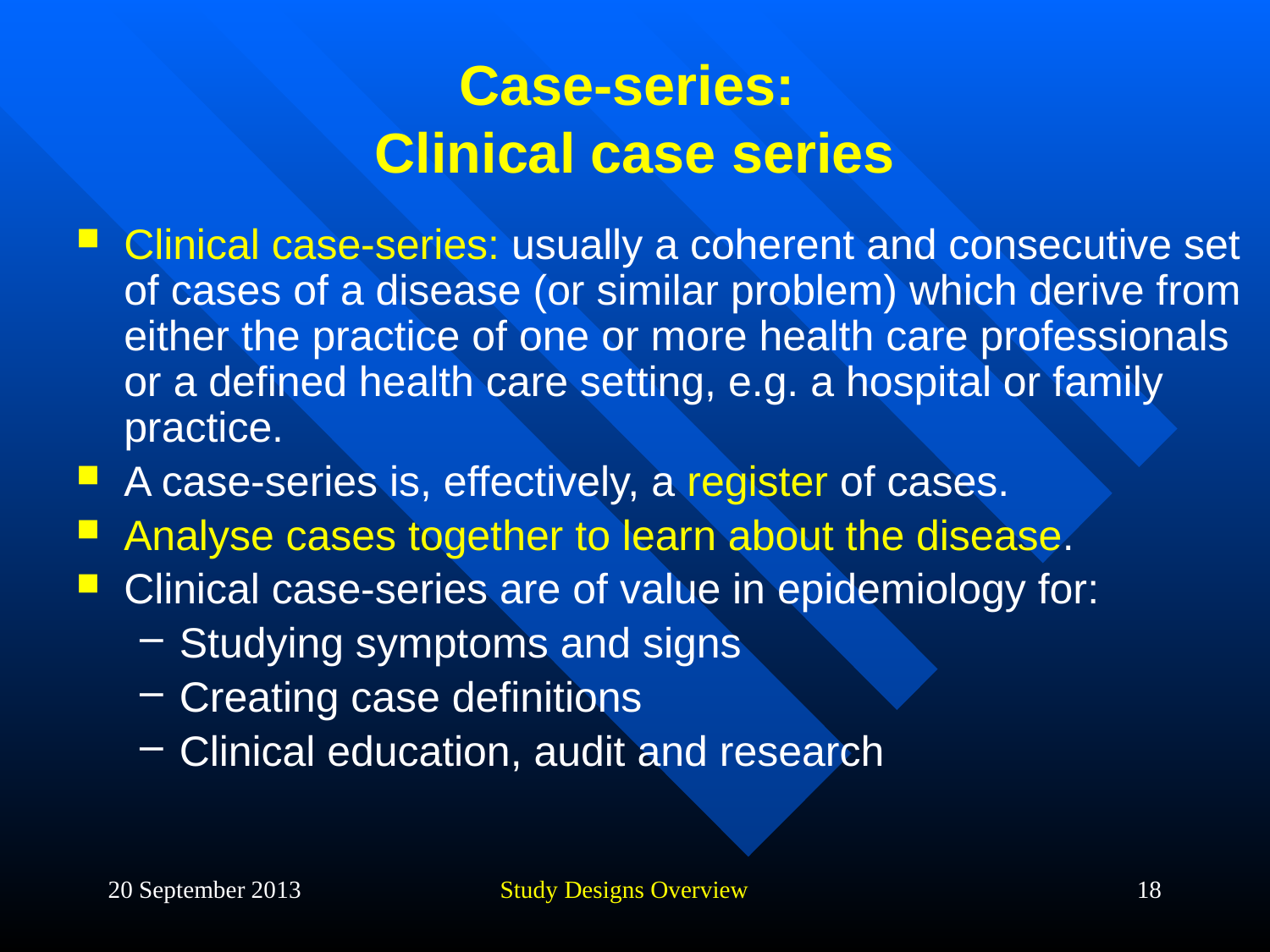

# Case-series: Clinical case series
Clinical case-series: usually a coherent and consecutive set of cases of a disease (or similar problem) which derive from either the practice of one or more health care professionals or a defined health care setting, e.g. a hospital or family practice.
A case-series is, effectively, a register of cases.
Analyse cases together to learn about the disease.
Clinical case-series are of value in epidemiology for:
Studying symptoms and signs
Creating case definitions
Clinical education, audit and research
20 September 2013
Study Designs Overview
18